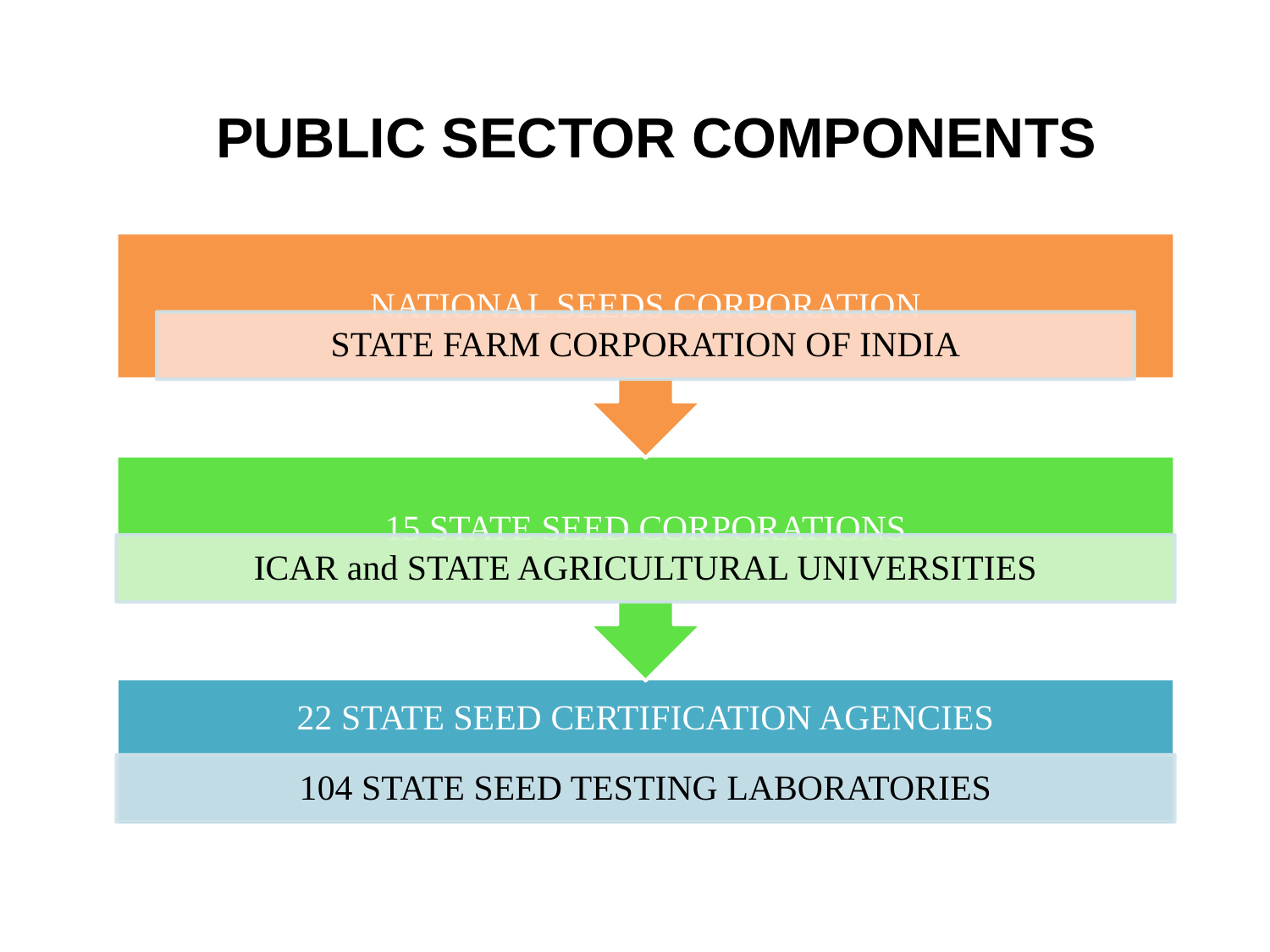

PUBLIC SECTOR COMPONENTS
22 STATE SEED CERTIFICATION AGENCIES
104 STATE SEED TESTING LABORATORIES
15 STATE SEED CORPORATIONS
ICAR and STATE AGRICULTURAL UNIVERSITIES
NATIONAL SEEDS CORPORATION
STATE FARM CORPORATION OF INDIA